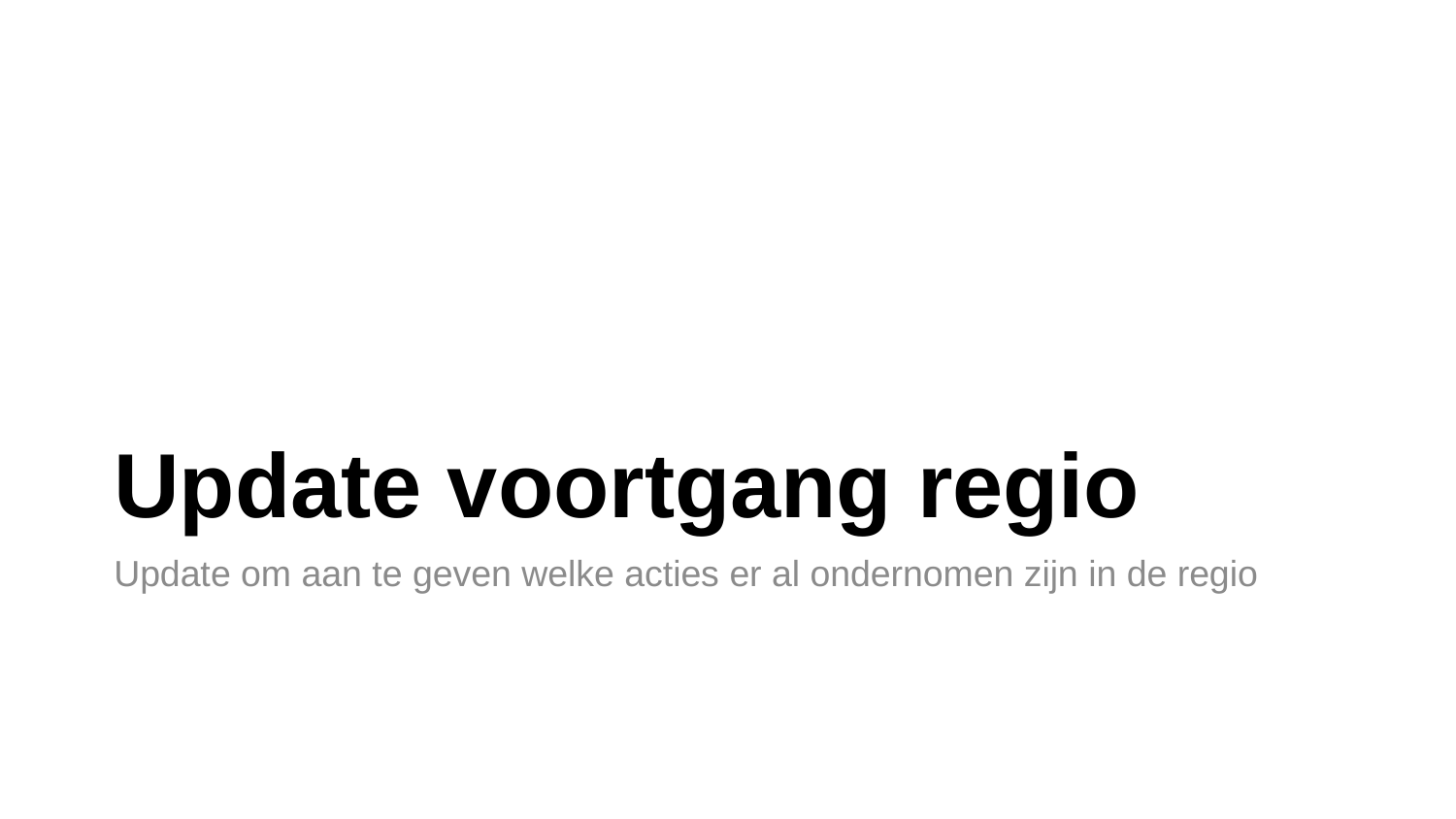

# Update voortgang regio
Update om aan te geven welke acties er al ondernomen zijn in de regio